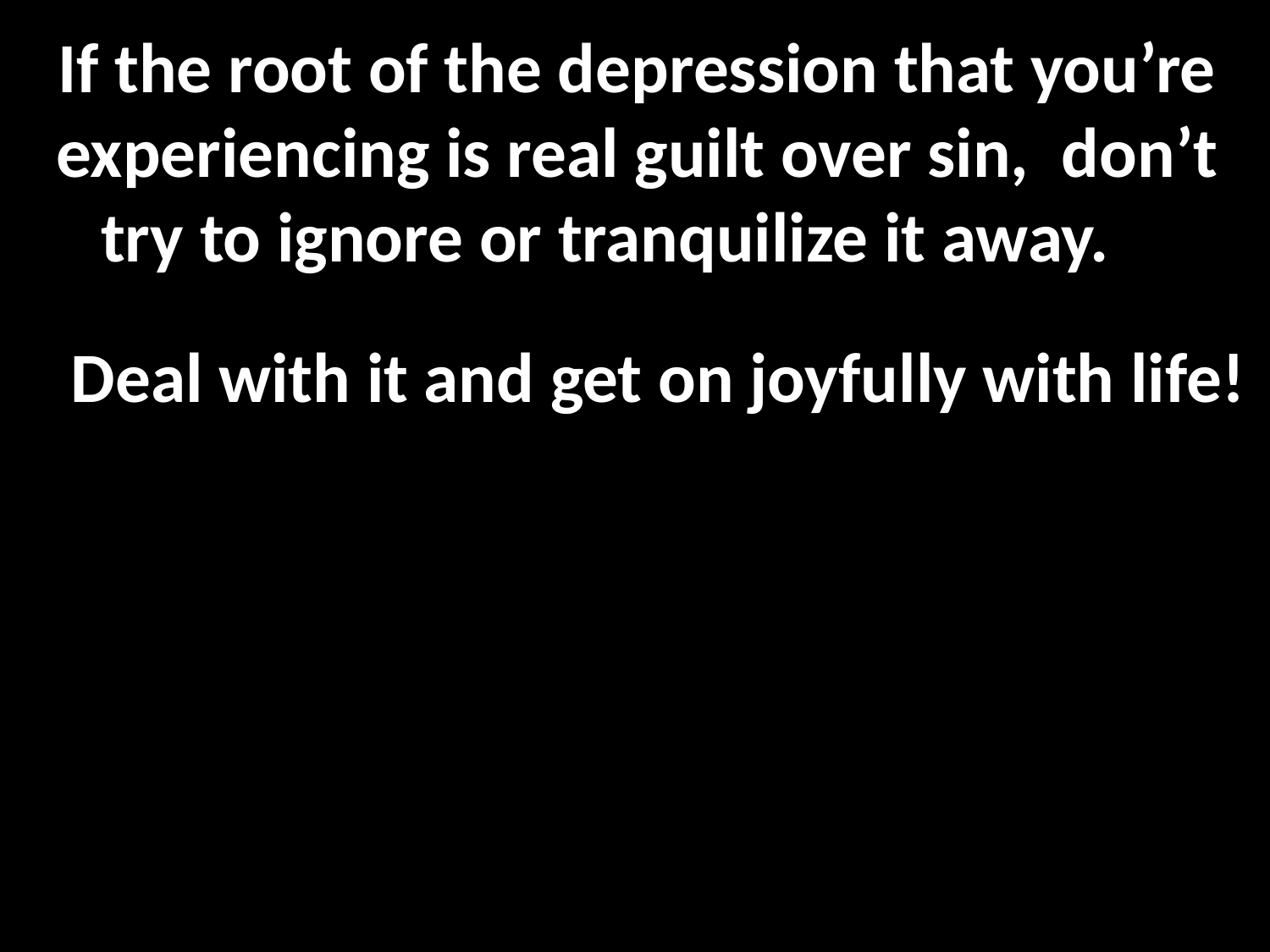

If the root of the depression that you’re experiencing is real guilt over sin,  don’t try to ignore or tranquilize it away.
Deal with it and get on joyfully with life!